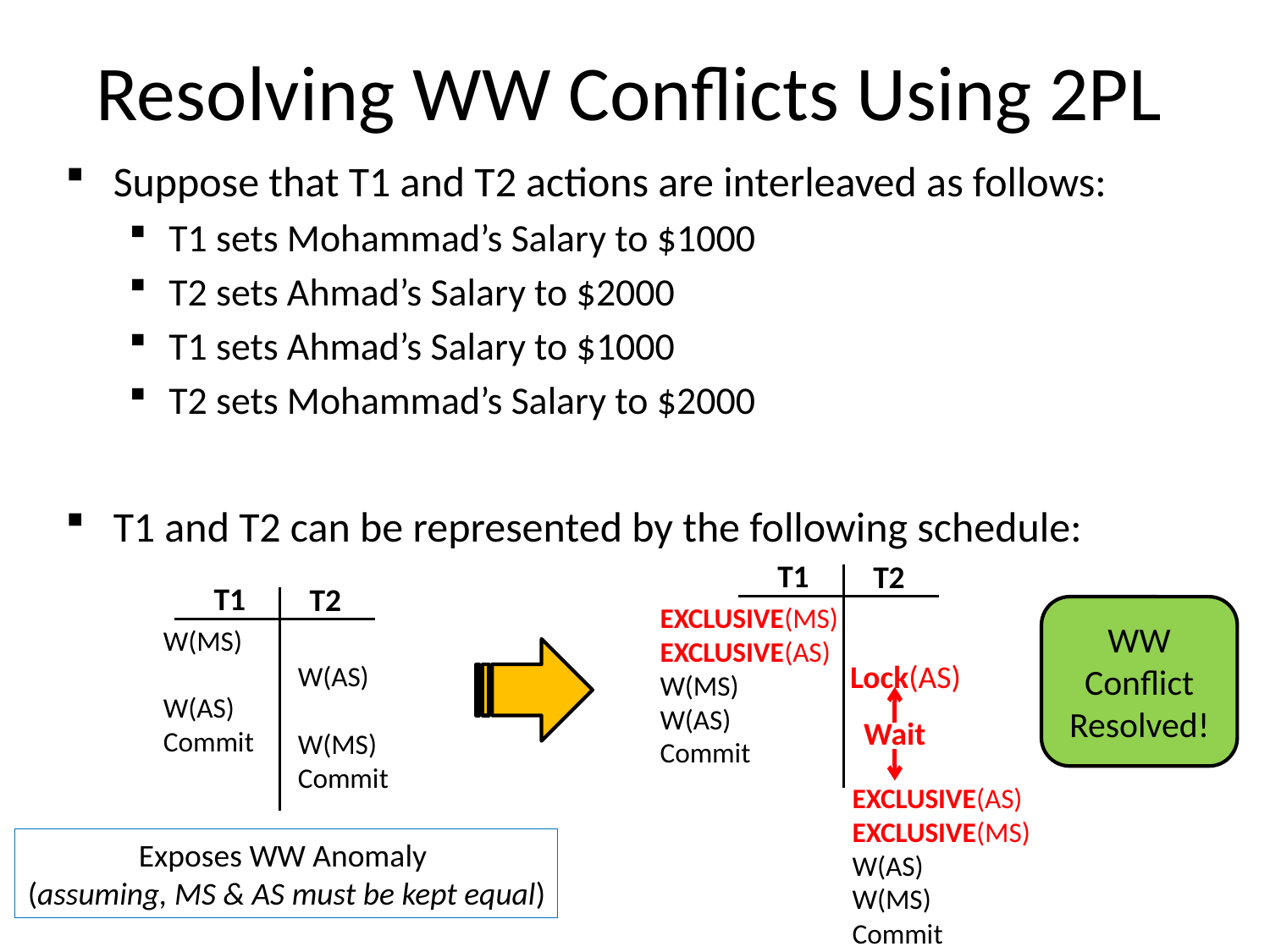

# Resolving WW Conflicts Using 2PL
Suppose that T1 and T2 actions are interleaved as follows:
T1 sets Mohammad’s Salary to $1000
T2 sets Ahmad’s Salary to $2000
T1 sets Ahmad’s Salary to $1000
T2 sets Mohammad’s Salary to $2000

T1 and T2 can be represented by the following schedule:

T1
T2
T1
T2
EXCLUSIVE(MS)
EXCLUSIVE(AS)
W(MS)
W(AS)
Commit
WW Conflict Resolved!
W(MS)

W(AS)
Commit

W(AS)

W(MS)
Commit

Lock(AS)
Wait

EXCLUSIVE(AS)
EXCLUSIVE(MS)
W(AS)
W(MS)
Commit
Exposes WW Anomaly
(assuming, MS & AS must be kept equal)